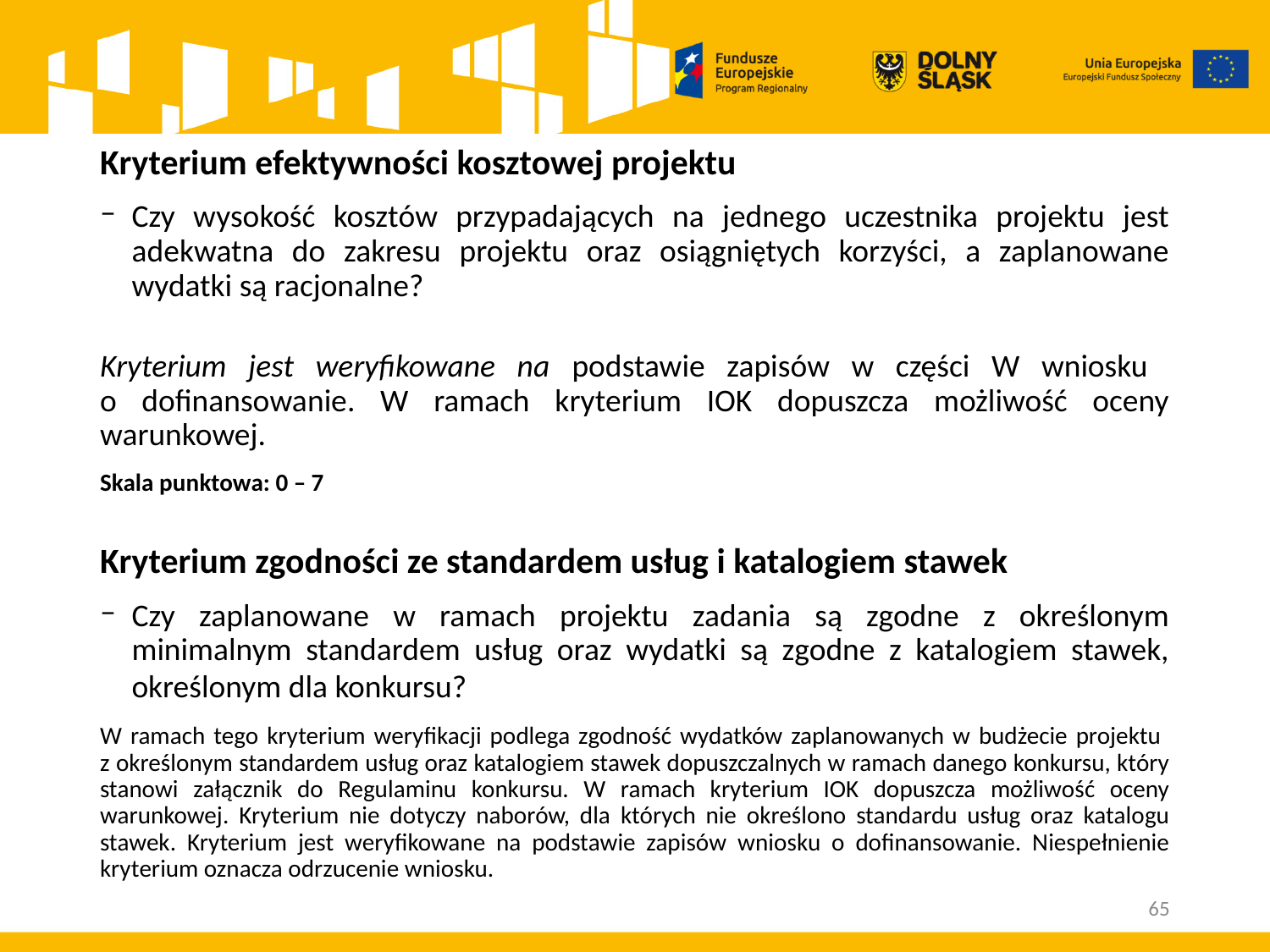

# Kryterium efektywności kosztowej projektu
Czy wysokość kosztów przypadających na jednego uczestnika projektu jest adekwatna do zakresu projektu oraz osiągniętych korzyści, a zaplanowane wydatki są racjonalne?

Kryterium jest weryfikowane na podstawie zapisów w części W wniosku
o dofinansowanie. W ramach kryterium IOK dopuszcza możliwość oceny warunkowej.
Skala punktowa: 0 – 7

Kryterium zgodności ze standardem usług i katalogiem stawek
Czy zaplanowane w ramach projektu zadania są zgodne z określonym minimalnym standardem usług oraz wydatki są zgodne z katalogiem stawek, określonym dla konkursu?
W ramach tego kryterium weryfikacji podlega zgodność wydatków zaplanowanych w budżecie projektu
z określonym standardem usług oraz katalogiem stawek dopuszczalnych w ramach danego konkursu, który stanowi załącznik do Regulaminu konkursu. W ramach kryterium IOK dopuszcza możliwość oceny warunkowej. Kryterium nie dotyczy naborów, dla których nie określono standardu usług oraz katalogu stawek. Kryterium jest weryfikowane na podstawie zapisów wniosku o dofinansowanie. Niespełnienie kryterium oznacza odrzucenie wniosku.

65